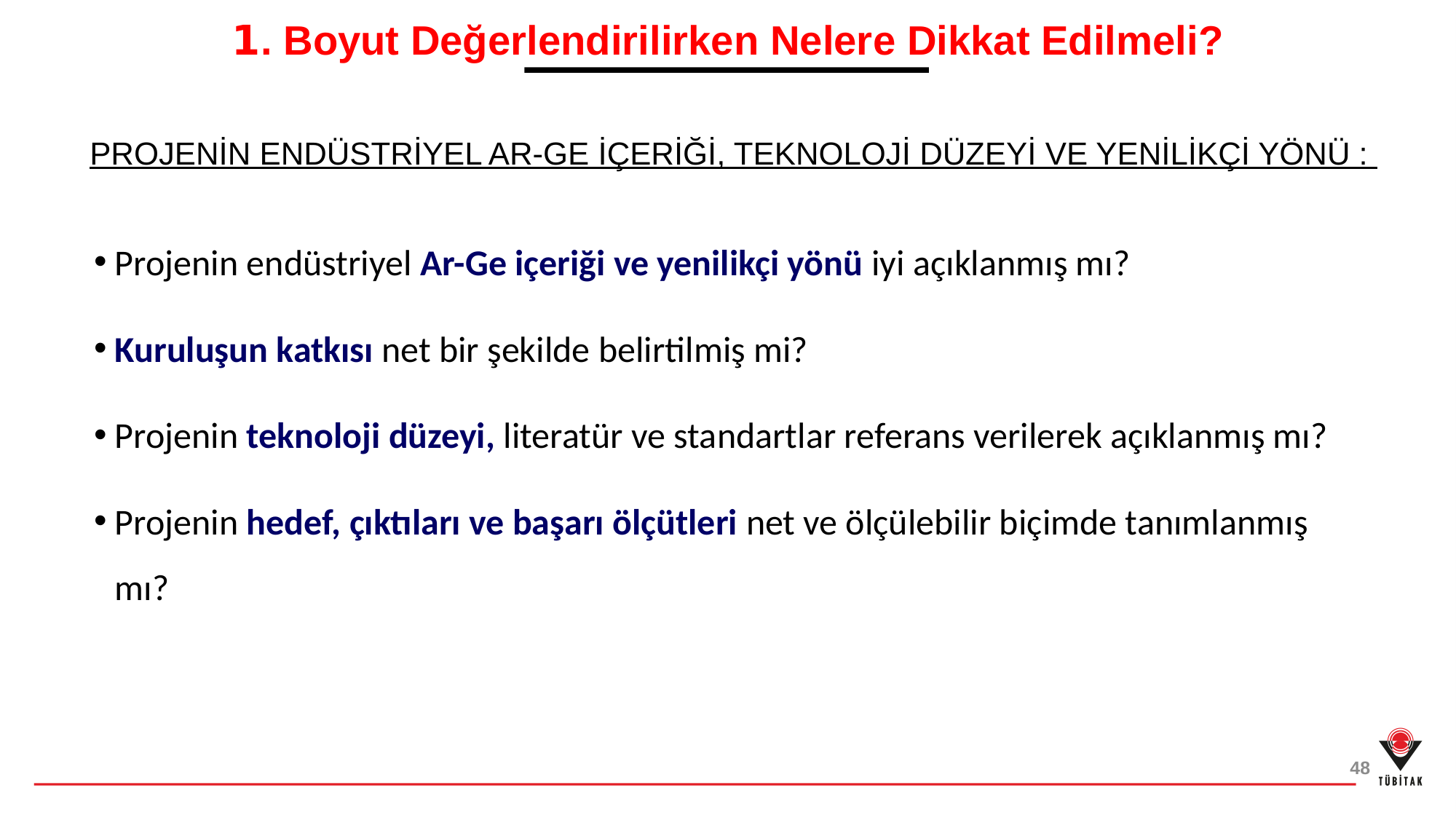

1. Boyut Değerlendirilirken Nelere Dikkat Edilmeli?

PROJENİN ENDÜSTRİYEL AR-GE İÇERİĞİ, TEKNOLOJİ DÜZEYİ VE YENİLİKÇİ YÖNÜ :
Projenin endüstriyel Ar-Ge içeriği ve yenilikçi yönü iyi açıklanmış mı?
Kuruluşun katkısı net bir şekilde belirtilmiş mi?
Projenin teknoloji düzeyi, literatür ve standartlar referans verilerek açıklanmış mı?
Projenin hedef, çıktıları ve başarı ölçütleri net ve ölçülebilir biçimde tanımlanmış mı?
48